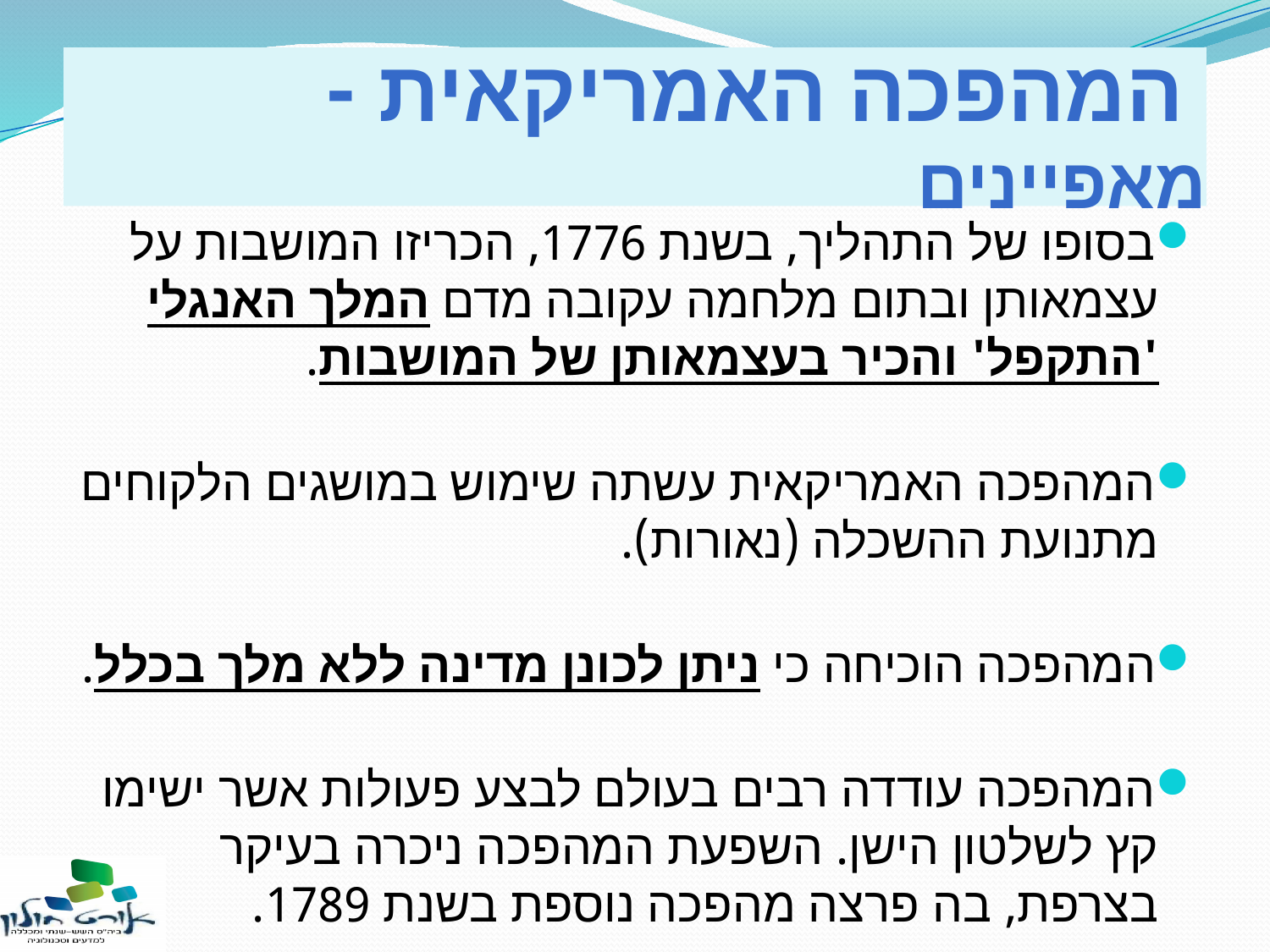

# המהפכה האמריקאית - מאפיינים
בסופו של התהליך, בשנת 1776, הכריזו המושבות על עצמאותן ובתום מלחמה עקובה מדם המלך האנגלי 'התקפל' והכיר בעצמאותן של המושבות.
המהפכה האמריקאית עשתה שימוש במושגים הלקוחים מתנועת ההשכלה (נאורות).
המהפכה הוכיחה כי ניתן לכונן מדינה ללא מלך בכלל.
המהפכה עודדה רבים בעולם לבצע פעולות אשר ישימו קץ לשלטון הישן. השפעת המהפכה ניכרה בעיקר בצרפת, בה פרצה מהפכה נוספת בשנת 1789.